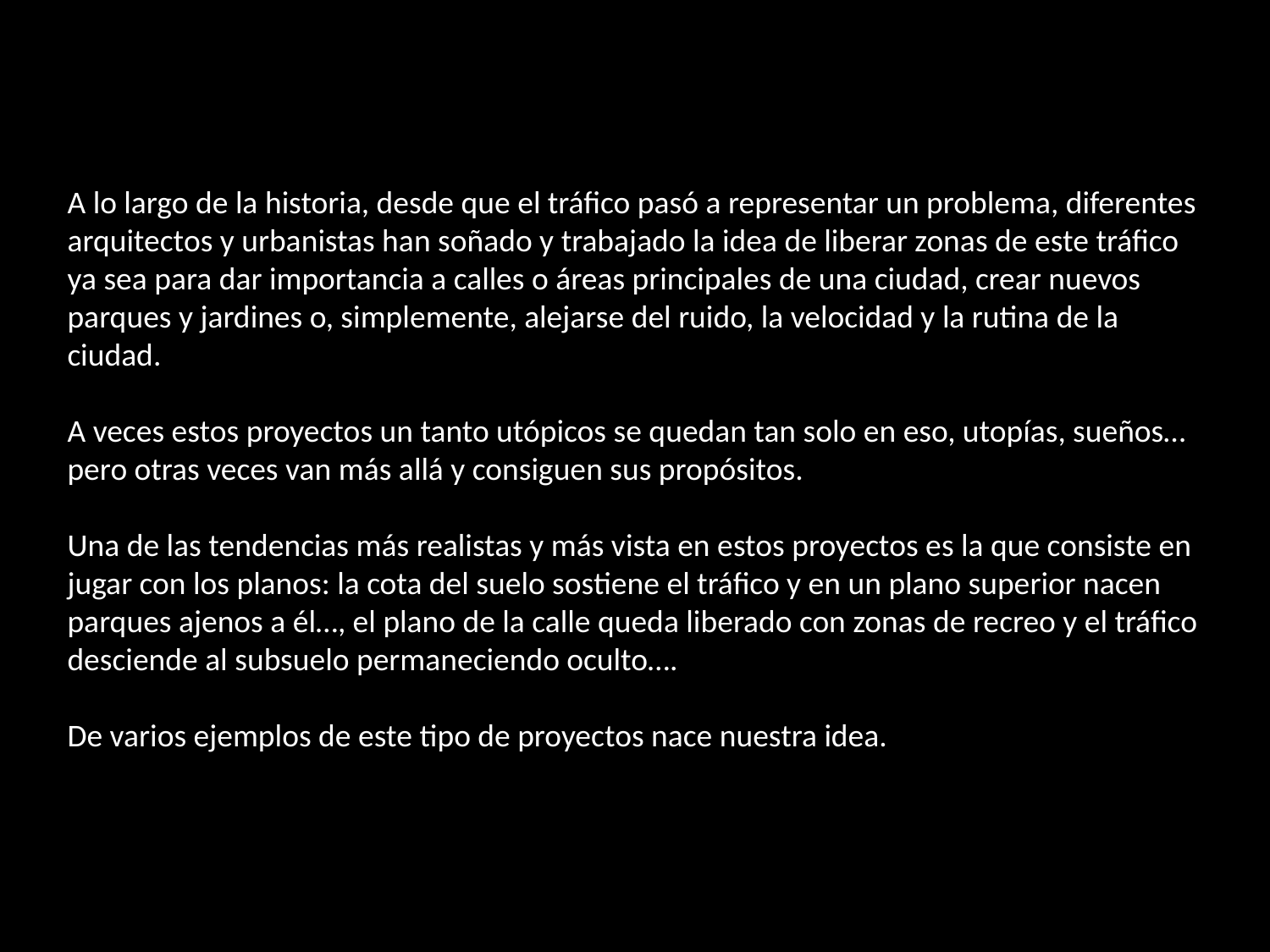

A lo largo de la historia, desde que el tráfico pasó a representar un problema, diferentes arquitectos y urbanistas han soñado y trabajado la idea de liberar zonas de este tráfico ya sea para dar importancia a calles o áreas principales de una ciudad, crear nuevos parques y jardines o, simplemente, alejarse del ruido, la velocidad y la rutina de la ciudad.

A veces estos proyectos un tanto utópicos se quedan tan solo en eso, utopías, sueños… pero otras veces van más allá y consiguen sus propósitos.

Una de las tendencias más realistas y más vista en estos proyectos es la que consiste en jugar con los planos: la cota del suelo sostiene el tráfico y en un plano superior nacen parques ajenos a él…, el plano de la calle queda liberado con zonas de recreo y el tráfico desciende al subsuelo permaneciendo oculto….

De varios ejemplos de este tipo de proyectos nace nuestra idea.